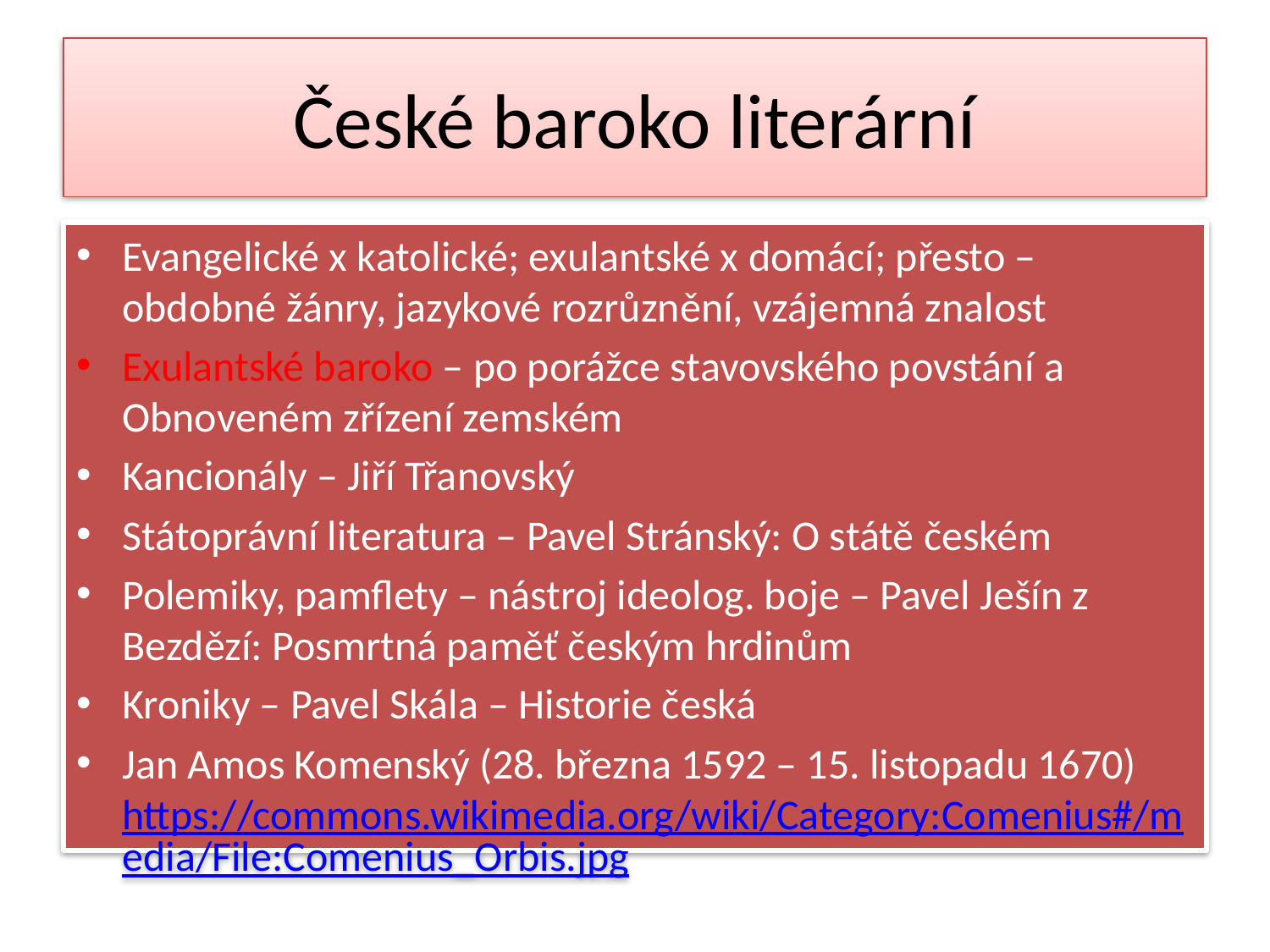

# České baroko literární
Evangelické x katolické; exulantské x domácí; přesto – obdobné žánry, jazykové rozrůznění, vzájemná znalost
Exulantské baroko – po porážce stavovského povstání a Obnoveném zřízení zemském
Kancionály – Jiří Třanovský
Státoprávní literatura – Pavel Stránský: O státě českém
Polemiky, pamflety – nástroj ideolog. boje – Pavel Ješín z Bezdězí: Posmrtná paměť českým hrdinům
Kroniky – Pavel Skála – Historie česká
Jan Amos Komenský (28. března 1592 – 15. listopadu 1670) https://commons.wikimedia.org/wiki/Category:Comenius#/media/File:Comenius_Orbis.jpg